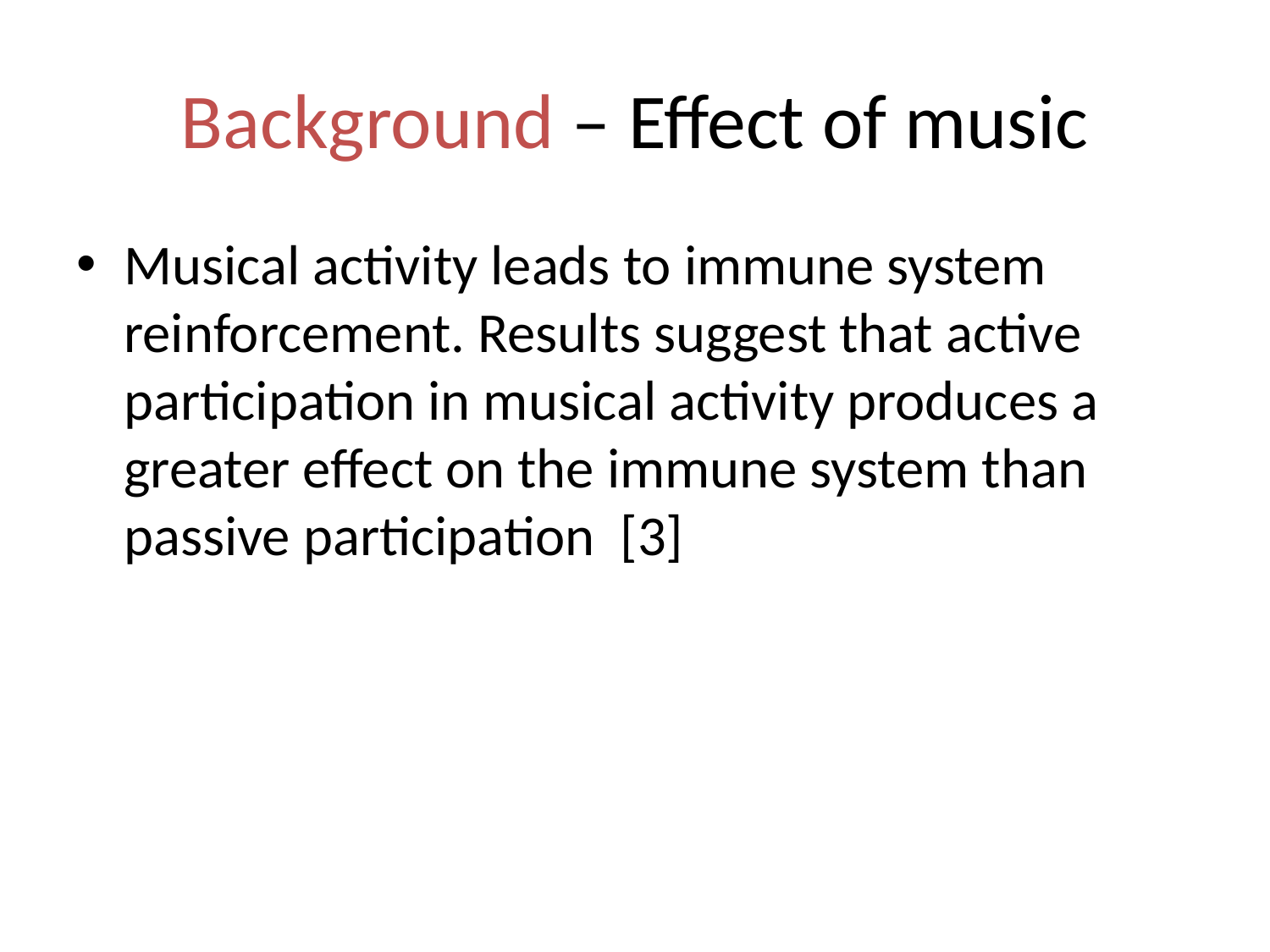

# Background – Effect of music
Musical activity leads to immune system reinforcement. Results suggest that active participation in musical activity produces a greater effect on the immune system than passive participation  [3]